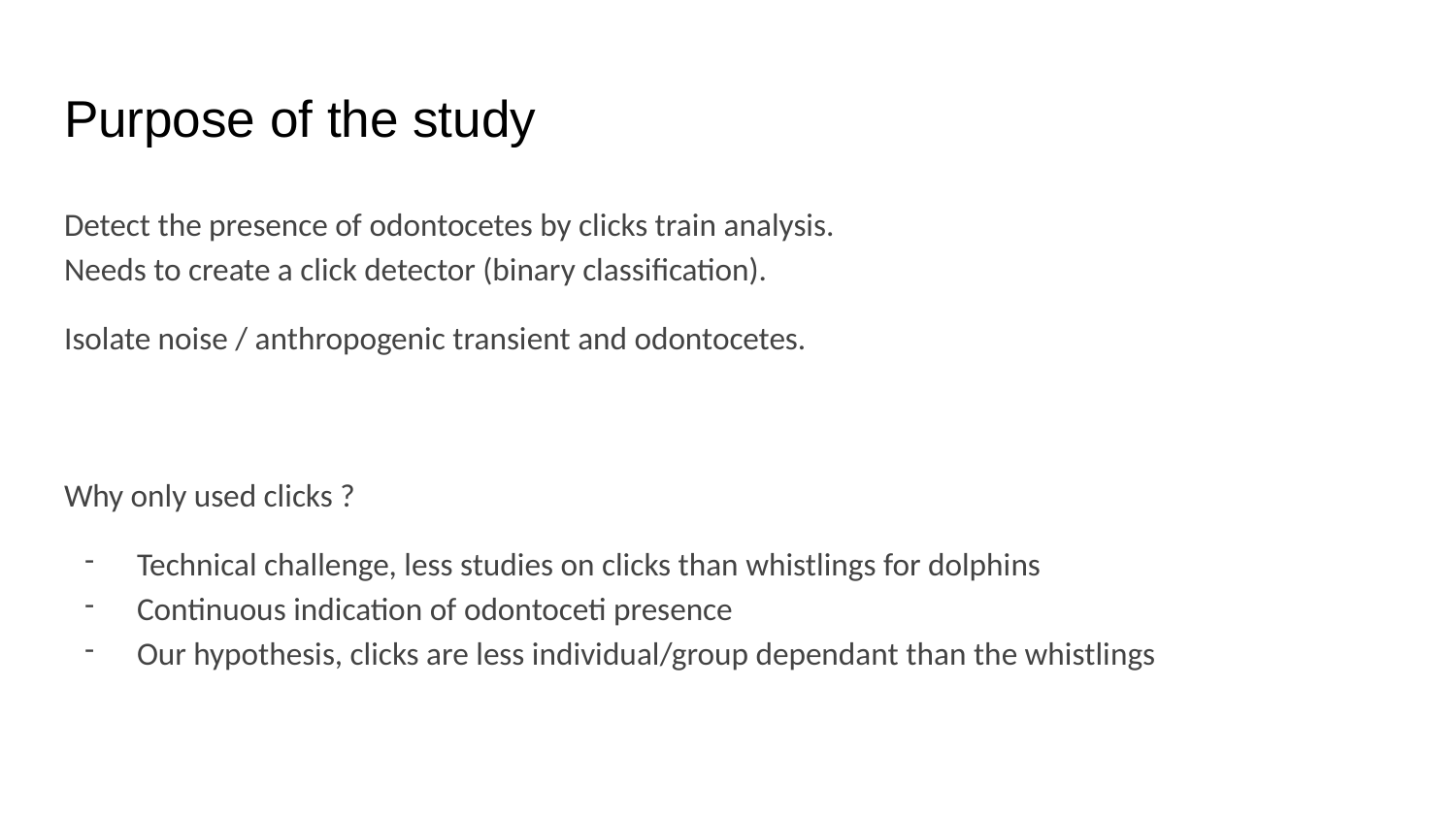

# Purpose of the study
Detect the presence of odontocetes by clicks train analysis.
Needs to create a click detector (binary classification).
Isolate noise / anthropogenic transient and odontocetes.
Why only used clicks ?
Technical challenge, less studies on clicks than whistlings for dolphins
Continuous indication of odontoceti presence
Our hypothesis, clicks are less individual/group dependant than the whistlings